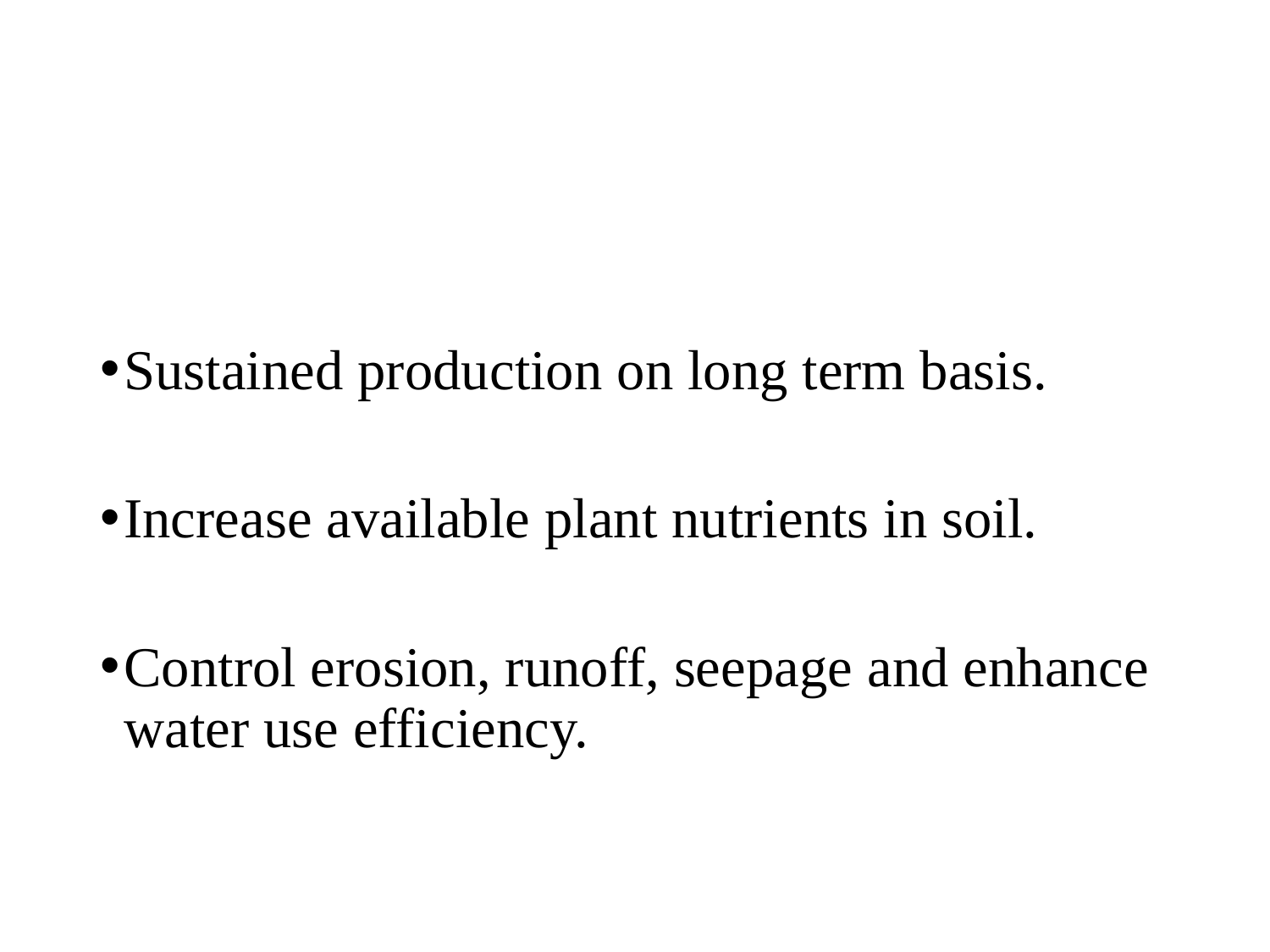

Sustained production on long term basis.

Increase available plant nutrients in soil.

Control erosion, runoff, seepage and enhance water use efficiency.